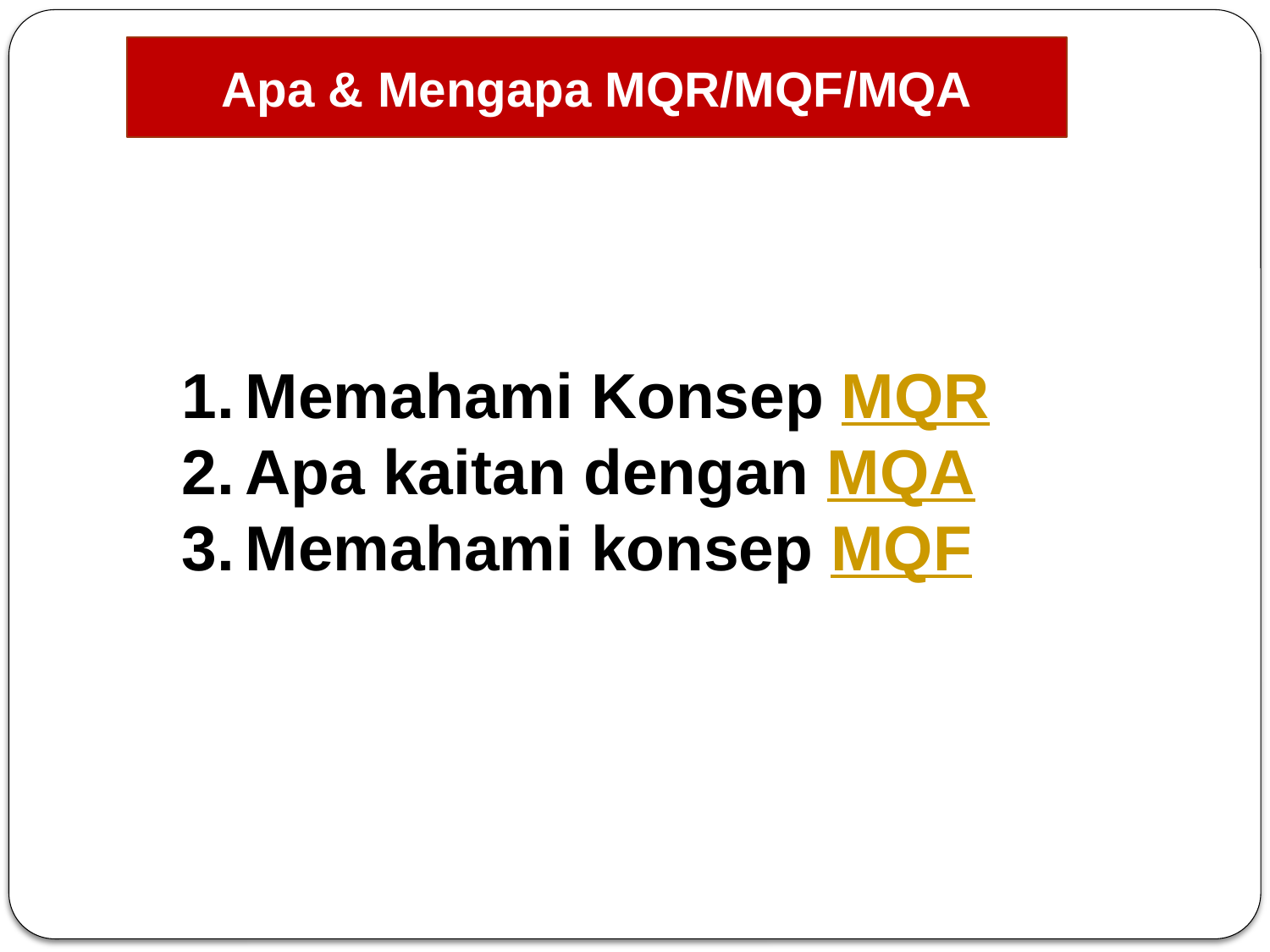

Apa & Mengapa MQR/MQF/MQA
Memahami Konsep MQR
Apa kaitan dengan MQA
Memahami konsep MQF